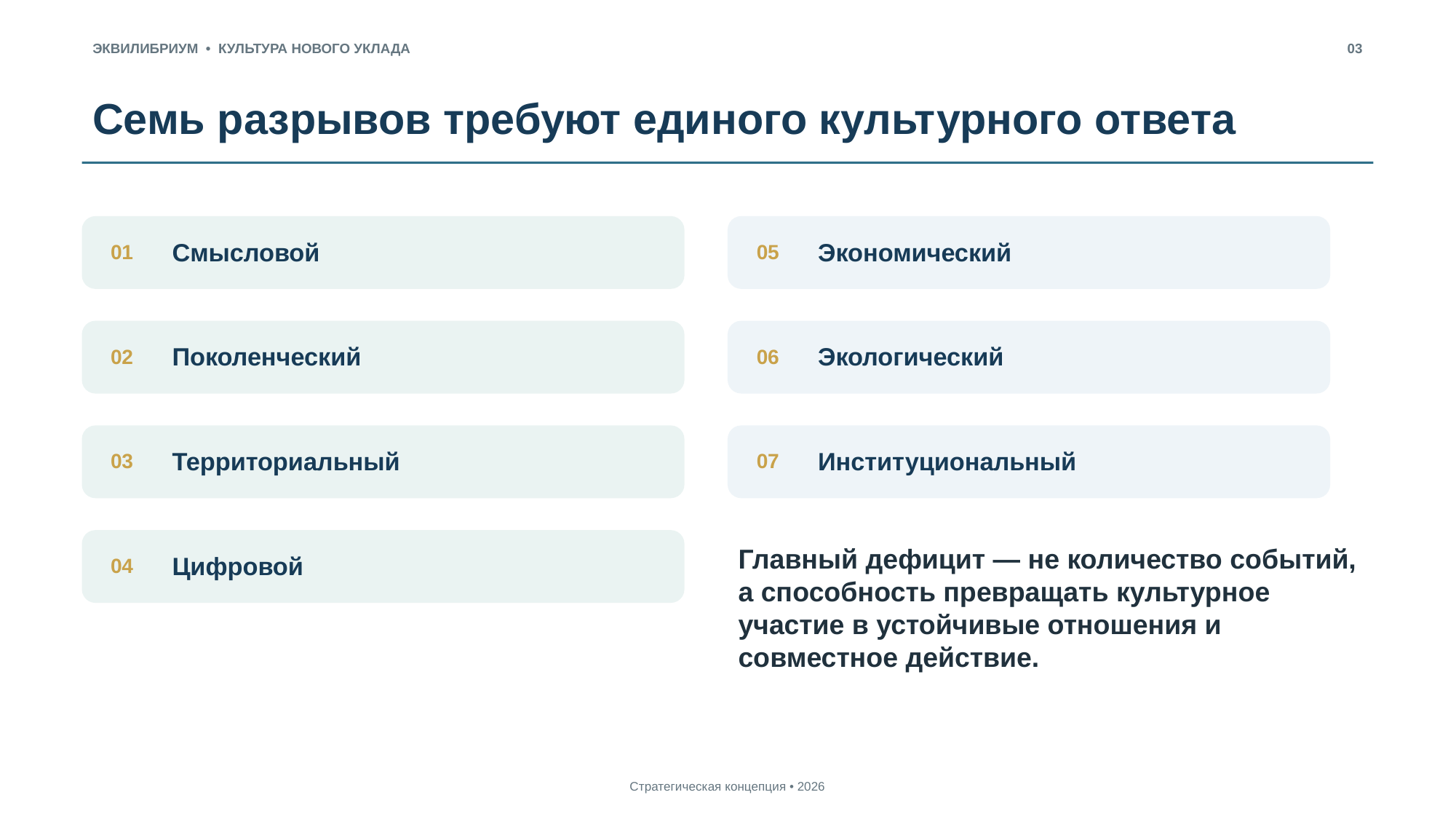

ЭКВИЛИБРИУМ  •  КУЛЬТУРА НОВОГО УКЛАДА
03
Семь разрывов требуют единого культурного ответа

Смысловой
Экономический
01
05

Поколенческий
Экологический
02
06

Территориальный
Институциональный
03
07

Цифровой
Главный дефицит — не количество событий, а способность превращать культурное участие в устойчивые отношения и совместное действие.
04
Стратегическая концепция • 2026